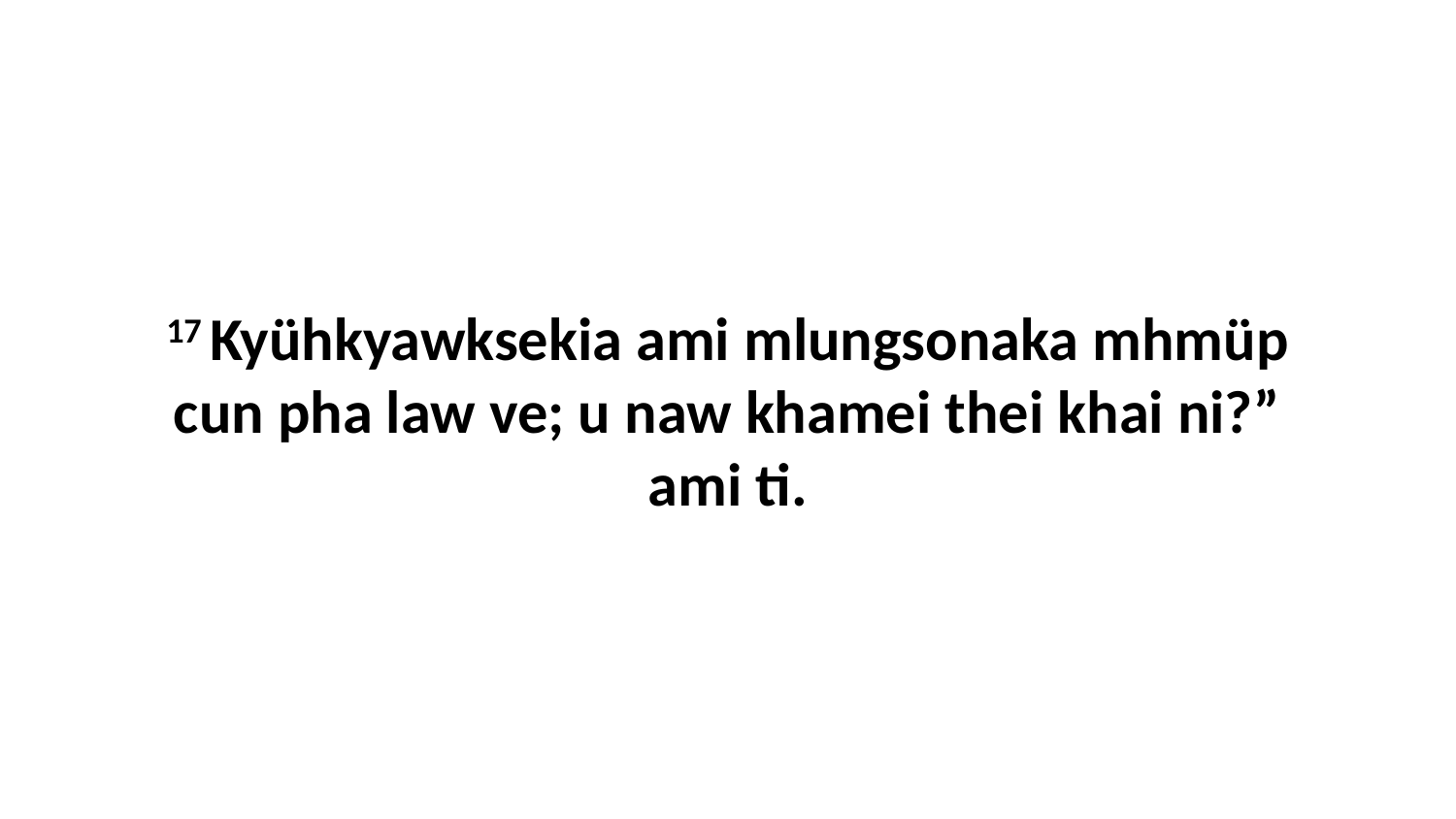

17 Kyühkyawksekia ami mlungsonaka mhmüp cun pha law ve; u naw khamei thei khai ni?” ami ti.